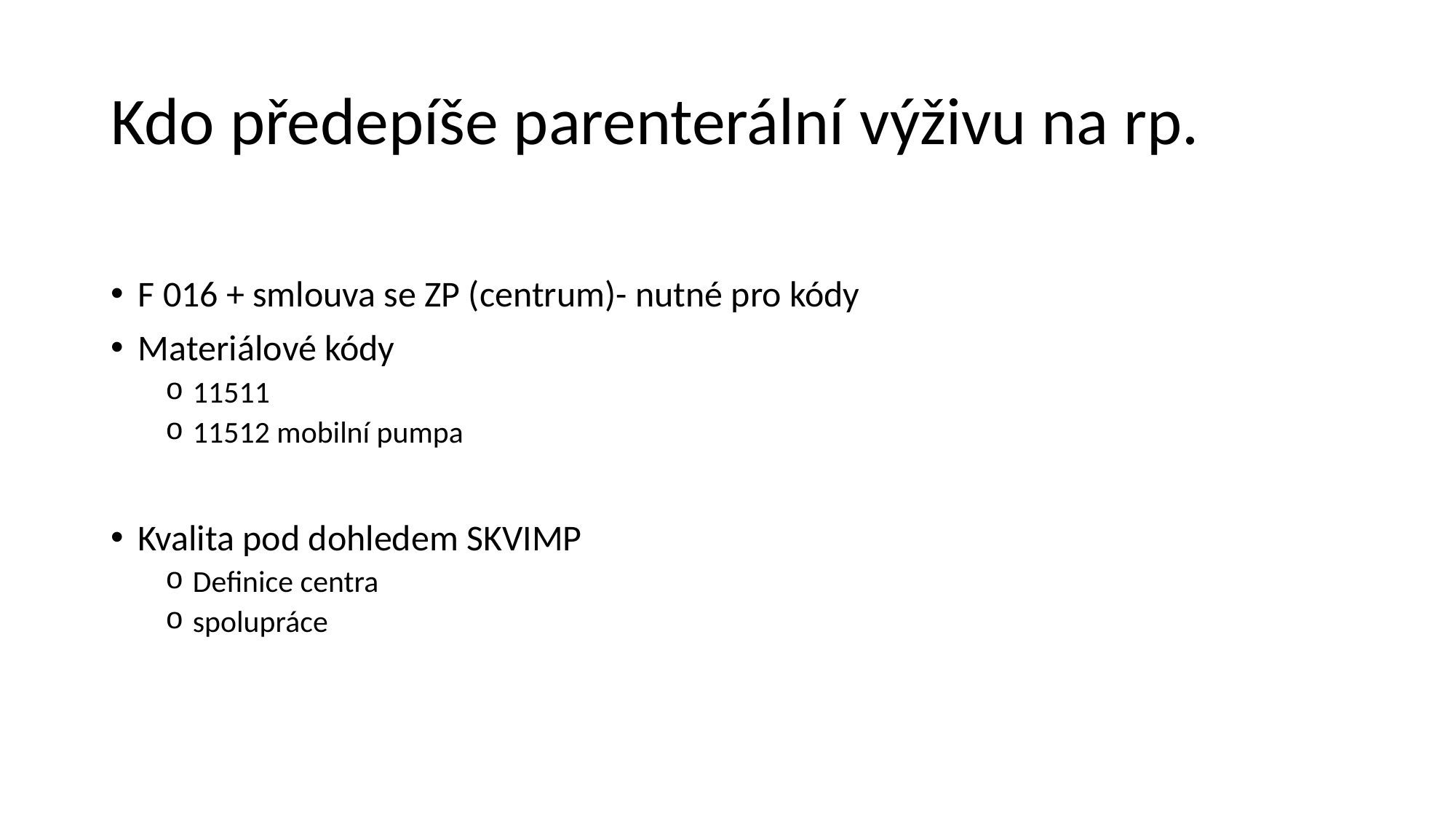

# Kdo předepíše parenterální výživu na rp.

F 016 + smlouva se ZP (centrum)- nutné pro kódy
Materiálové kódy
11511
11512 mobilní pumpa

Kvalita pod dohledem SKVIMP
Definice centra
spolupráce